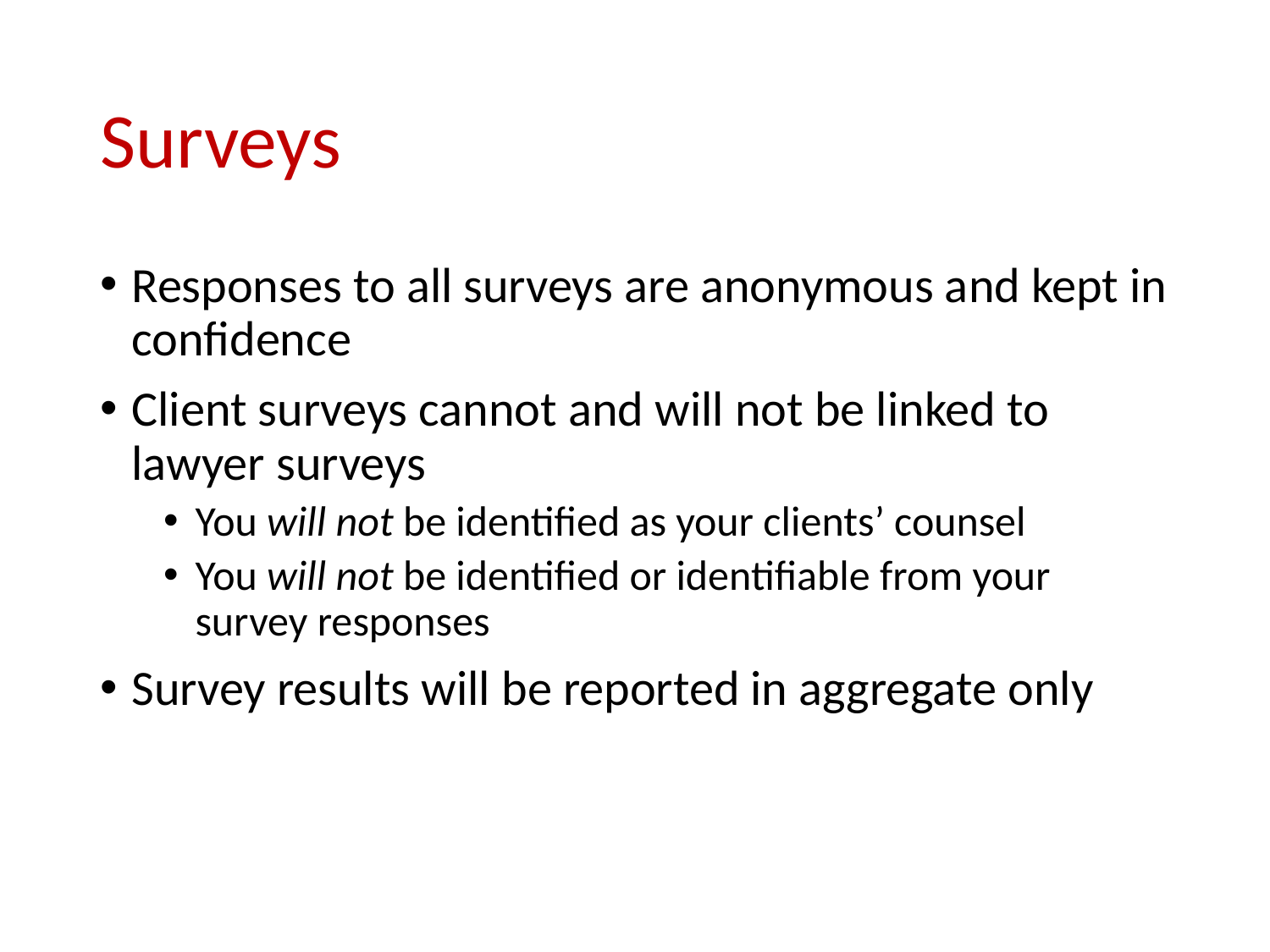

# Surveys
Responses to all surveys are anonymous and kept in confidence
Client surveys cannot and will not be linked to lawyer surveys
You will not be identified as your clients’ counsel
You will not be identified or identifiable from your survey responses
Survey results will be reported in aggregate only